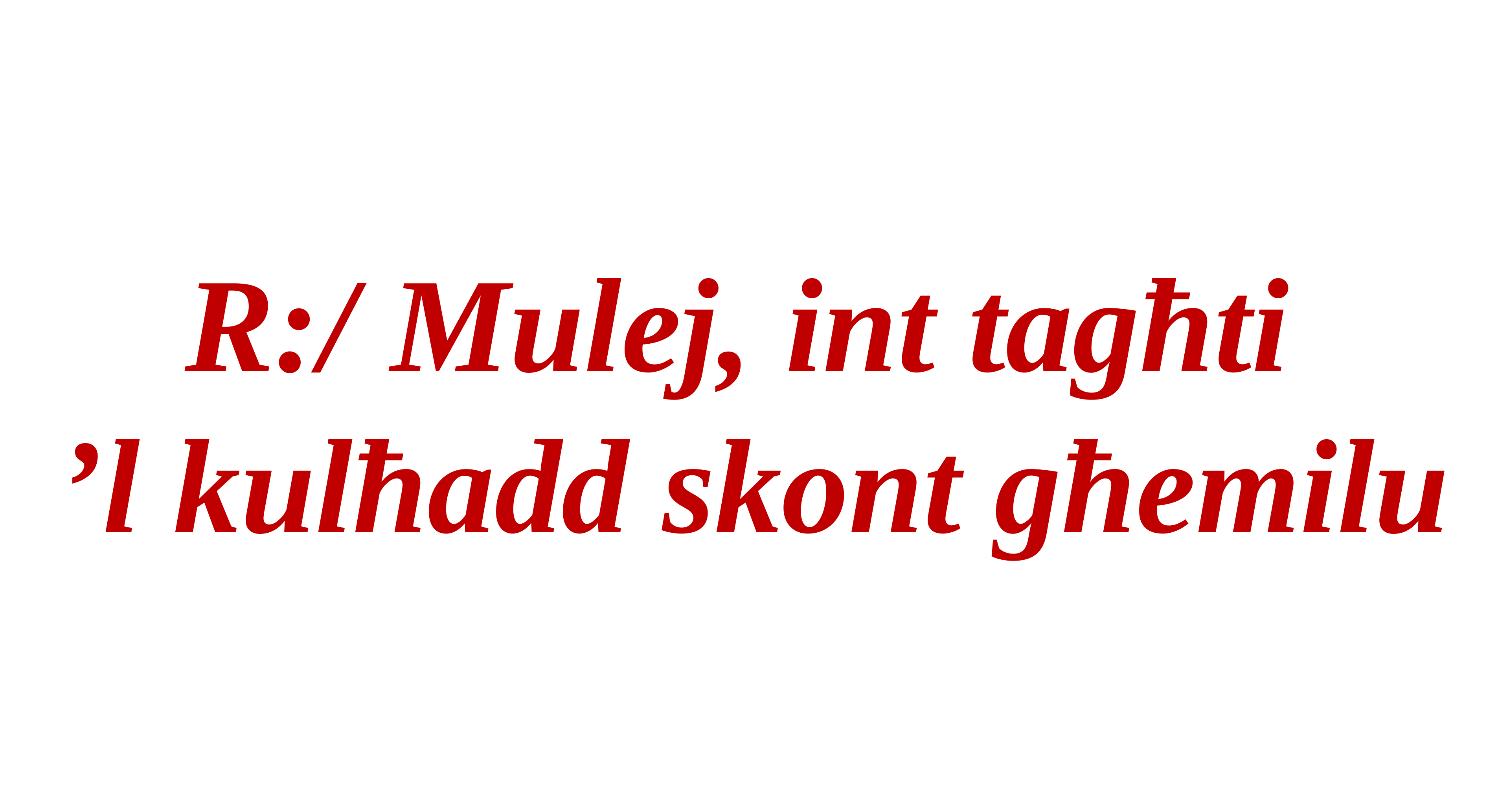

R:/ Mulej, int tagħti
’l kulħadd skont għemilu